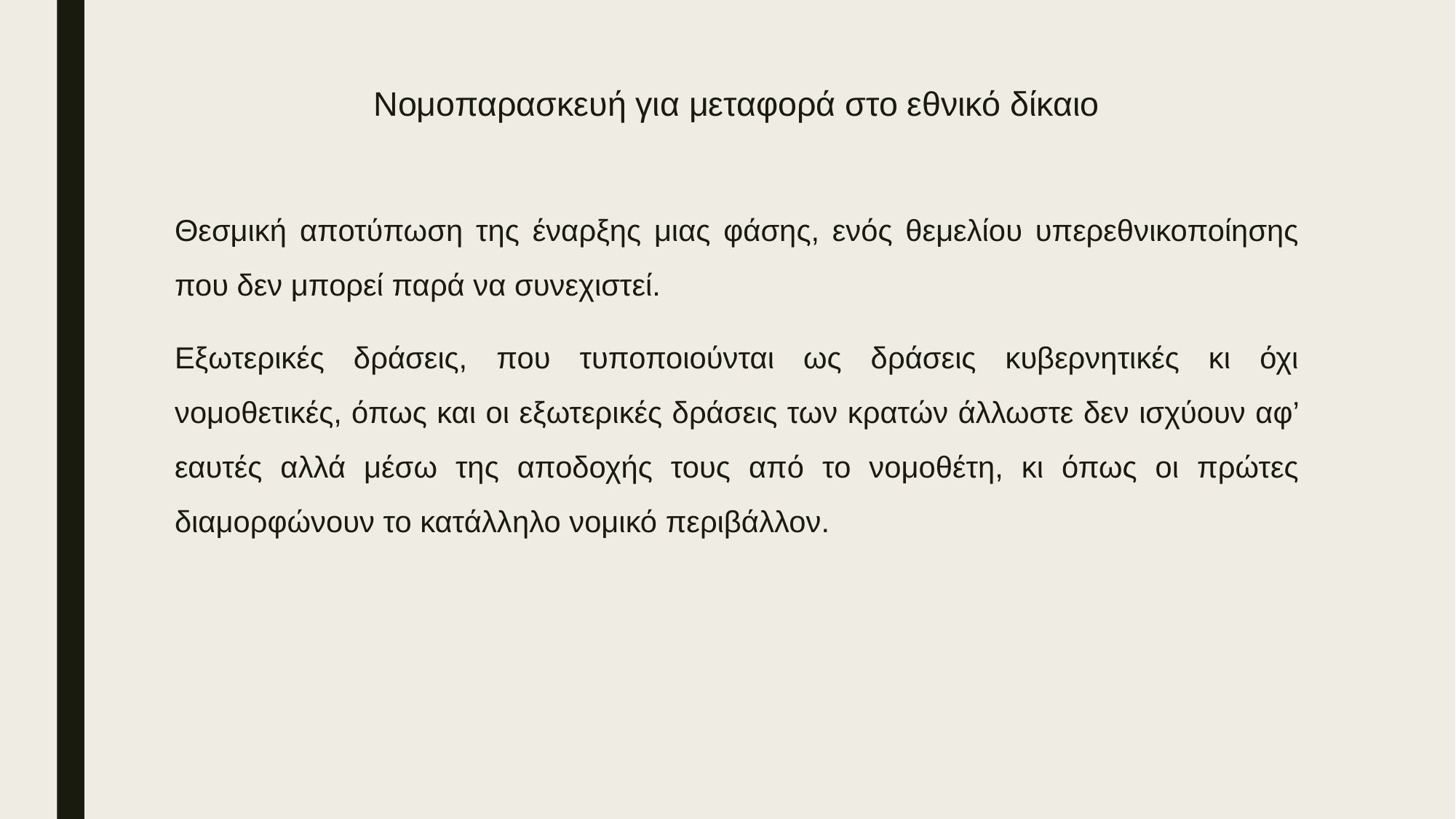

# Νομοπαρασκευή για μεταφορά στο εθνικό δίκαιο
Θεσμική αποτύπωση της έναρξης μιας φάσης, ενός θεμελίου υπερεθνικοποίησης που δεν μπορεί παρά να συνεχιστεί.
Εξωτερικές δράσεις, που τυποποιούνται ως δράσεις κυβερνητικές κι όχι νομοθετικές, όπως και οι εξωτερικές δράσεις των κρατών άλλωστε δεν ισχύουν αφ’ εαυτές αλλά μέσω της αποδοχής τους από το νομοθέτη, κι όπως οι πρώτες διαμορφώνουν το κατάλληλο νομικό περιβάλλον.